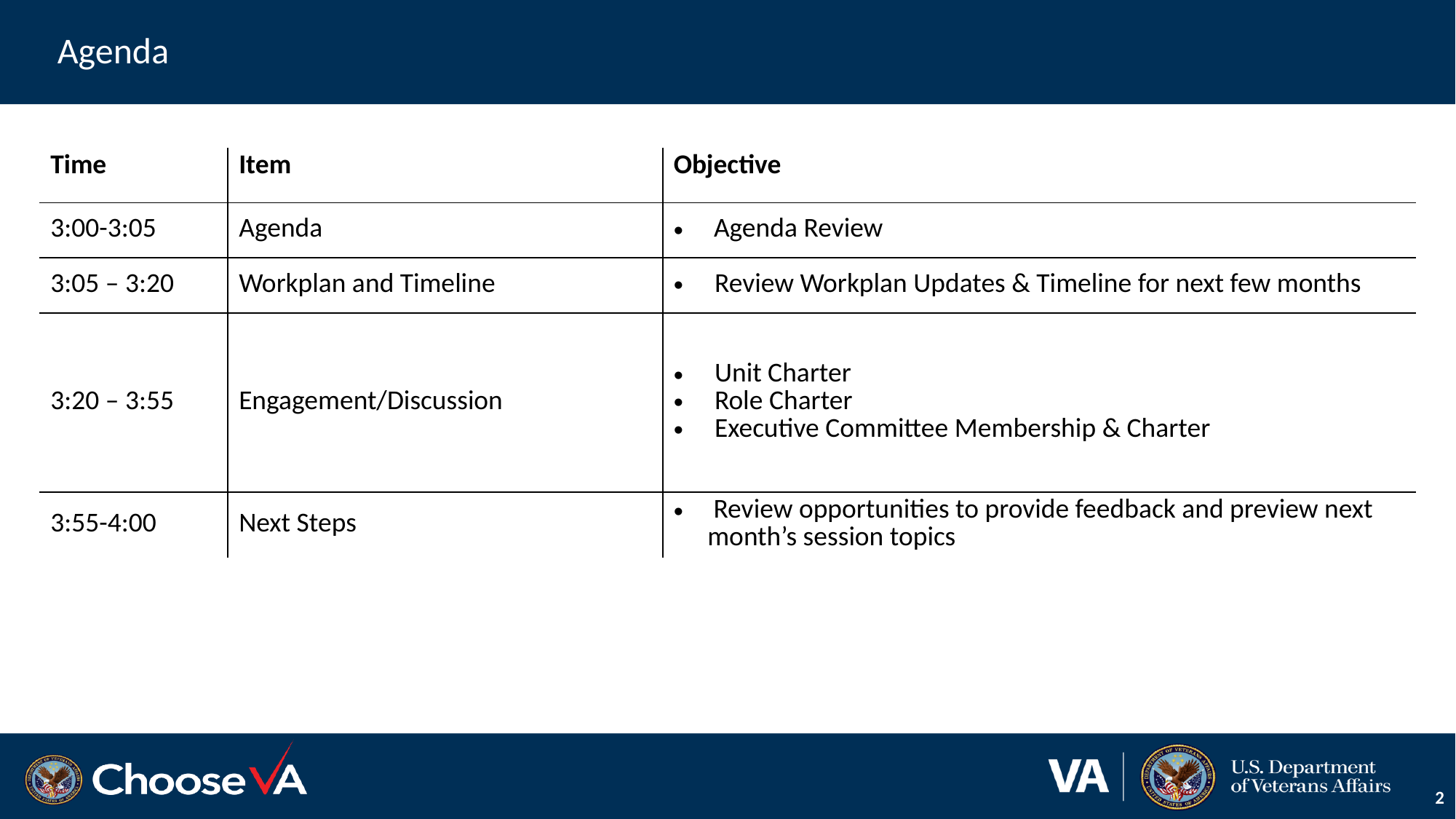

Agenda
| Time | Item | Objective |
| --- | --- | --- |
| 3:00-3:05 | Agenda | Agenda Review |
| 3:05 – 3:20 | Workplan and Timeline | Review Workplan Updates & Timeline for next few months |
| 3:20 – 3:55 | Engagement/Discussion | Unit Charter Role Charter Executive Committee Membership & Charter |
| 3:55-4:00 | Next Steps | Review opportunities to provide feedback and preview next month’s session topics |
2